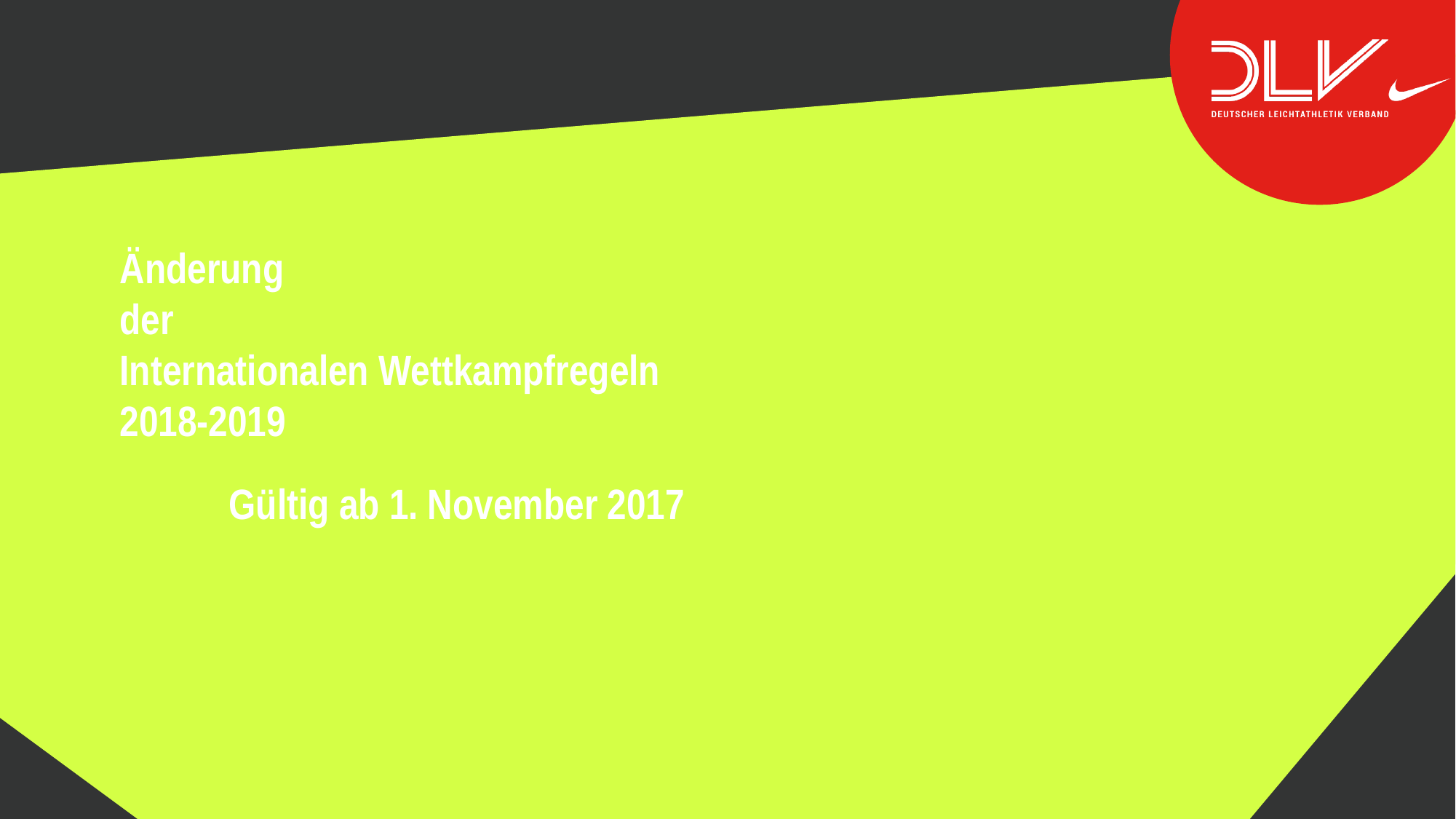

Änderung
der
Internationalen Wettkampfregeln
2018-2019
Gültig ab 1. November 2017